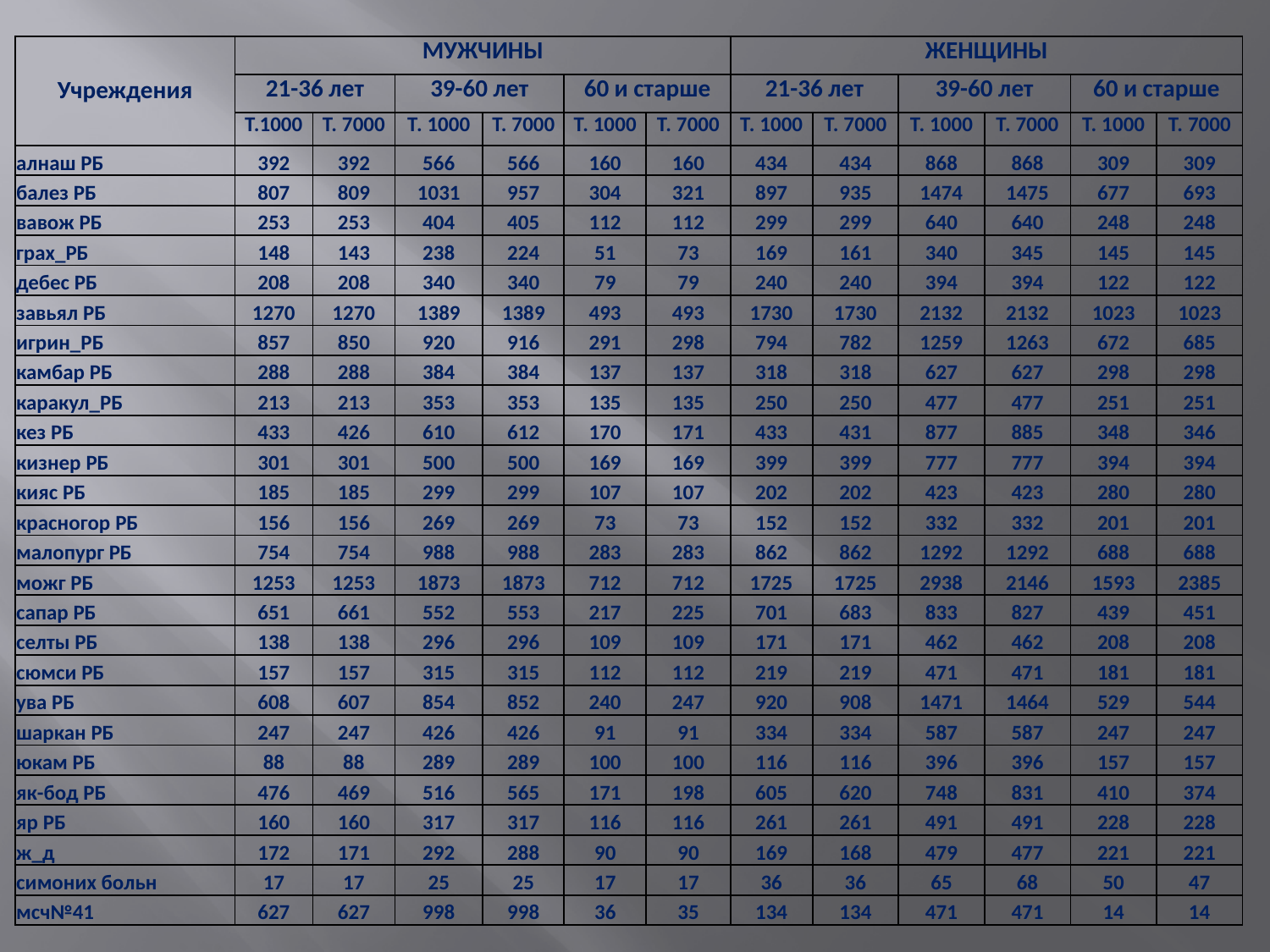

| Учреждения | МУЖЧИНЫ |  |  |  |  |  | ЖЕНЩИНЫ |  |  |  |  |  |
| --- | --- | --- | --- | --- | --- | --- | --- | --- | --- | --- | --- | --- |
|  | 21-36 лет |  | 39-60 лет |  | 60 и старше |  | 21-36 лет |  | 39-60 лет |  | 60 и старше |  |
|  | Т.1000 | Т. 7000 | Т. 1000 | Т. 7000 | Т. 1000 | Т. 7000 | Т. 1000 | Т. 7000 | Т. 1000 | Т. 7000 | Т. 1000 | Т. 7000 |
| алнаш РБ | 392 | 392 | 566 | 566 | 160 | 160 | 434 | 434 | 868 | 868 | 309 | 309 |
| балез РБ | 807 | 809 | 1031 | 957 | 304 | 321 | 897 | 935 | 1474 | 1475 | 677 | 693 |
| вавож РБ | 253 | 253 | 404 | 405 | 112 | 112 | 299 | 299 | 640 | 640 | 248 | 248 |
| грах\_РБ | 148 | 143 | 238 | 224 | 51 | 73 | 169 | 161 | 340 | 345 | 145 | 145 |
| дебес РБ | 208 | 208 | 340 | 340 | 79 | 79 | 240 | 240 | 394 | 394 | 122 | 122 |
| завьял РБ | 1270 | 1270 | 1389 | 1389 | 493 | 493 | 1730 | 1730 | 2132 | 2132 | 1023 | 1023 |
| игрин\_РБ | 857 | 850 | 920 | 916 | 291 | 298 | 794 | 782 | 1259 | 1263 | 672 | 685 |
| камбар РБ | 288 | 288 | 384 | 384 | 137 | 137 | 318 | 318 | 627 | 627 | 298 | 298 |
| каракул\_РБ | 213 | 213 | 353 | 353 | 135 | 135 | 250 | 250 | 477 | 477 | 251 | 251 |
| кез РБ | 433 | 426 | 610 | 612 | 170 | 171 | 433 | 431 | 877 | 885 | 348 | 346 |
| кизнер РБ | 301 | 301 | 500 | 500 | 169 | 169 | 399 | 399 | 777 | 777 | 394 | 394 |
| кияс РБ | 185 | 185 | 299 | 299 | 107 | 107 | 202 | 202 | 423 | 423 | 280 | 280 |
| красногор РБ | 156 | 156 | 269 | 269 | 73 | 73 | 152 | 152 | 332 | 332 | 201 | 201 |
| малопург РБ | 754 | 754 | 988 | 988 | 283 | 283 | 862 | 862 | 1292 | 1292 | 688 | 688 |
| можг РБ | 1253 | 1253 | 1873 | 1873 | 712 | 712 | 1725 | 1725 | 2938 | 2146 | 1593 | 2385 |
| сапар РБ | 651 | 661 | 552 | 553 | 217 | 225 | 701 | 683 | 833 | 827 | 439 | 451 |
| селты РБ | 138 | 138 | 296 | 296 | 109 | 109 | 171 | 171 | 462 | 462 | 208 | 208 |
| сюмси РБ | 157 | 157 | 315 | 315 | 112 | 112 | 219 | 219 | 471 | 471 | 181 | 181 |
| ува РБ | 608 | 607 | 854 | 852 | 240 | 247 | 920 | 908 | 1471 | 1464 | 529 | 544 |
| шаркан РБ | 247 | 247 | 426 | 426 | 91 | 91 | 334 | 334 | 587 | 587 | 247 | 247 |
| юкам РБ | 88 | 88 | 289 | 289 | 100 | 100 | 116 | 116 | 396 | 396 | 157 | 157 |
| як-бод РБ | 476 | 469 | 516 | 565 | 171 | 198 | 605 | 620 | 748 | 831 | 410 | 374 |
| яр РБ | 160 | 160 | 317 | 317 | 116 | 116 | 261 | 261 | 491 | 491 | 228 | 228 |
| ж\_д | 172 | 171 | 292 | 288 | 90 | 90 | 169 | 168 | 479 | 477 | 221 | 221 |
| симоних больн | 17 | 17 | 25 | 25 | 17 | 17 | 36 | 36 | 65 | 68 | 50 | 47 |
| мсч№41 | 627 | 627 | 998 | 998 | 36 | 35 | 134 | 134 | 471 | 471 | 14 | 14 |
#